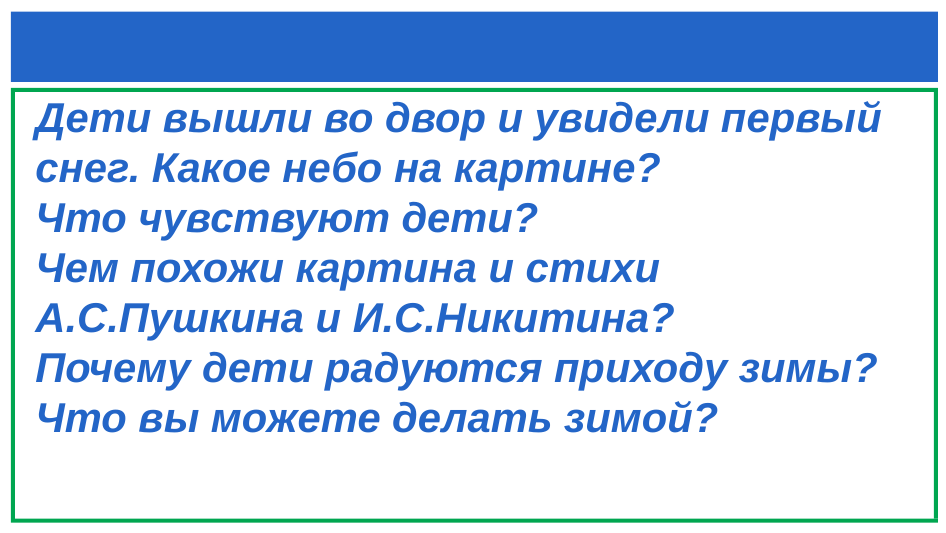

#
Дети вышли во двор и увидели первый снег. Какое небо на картине?
Что чувствуют дети?
Чем похожи картина и стихи А.С.Пушкина и И.С.Никитина?
Почему дети радуются приходу зимы? Что вы можете делать зимой?